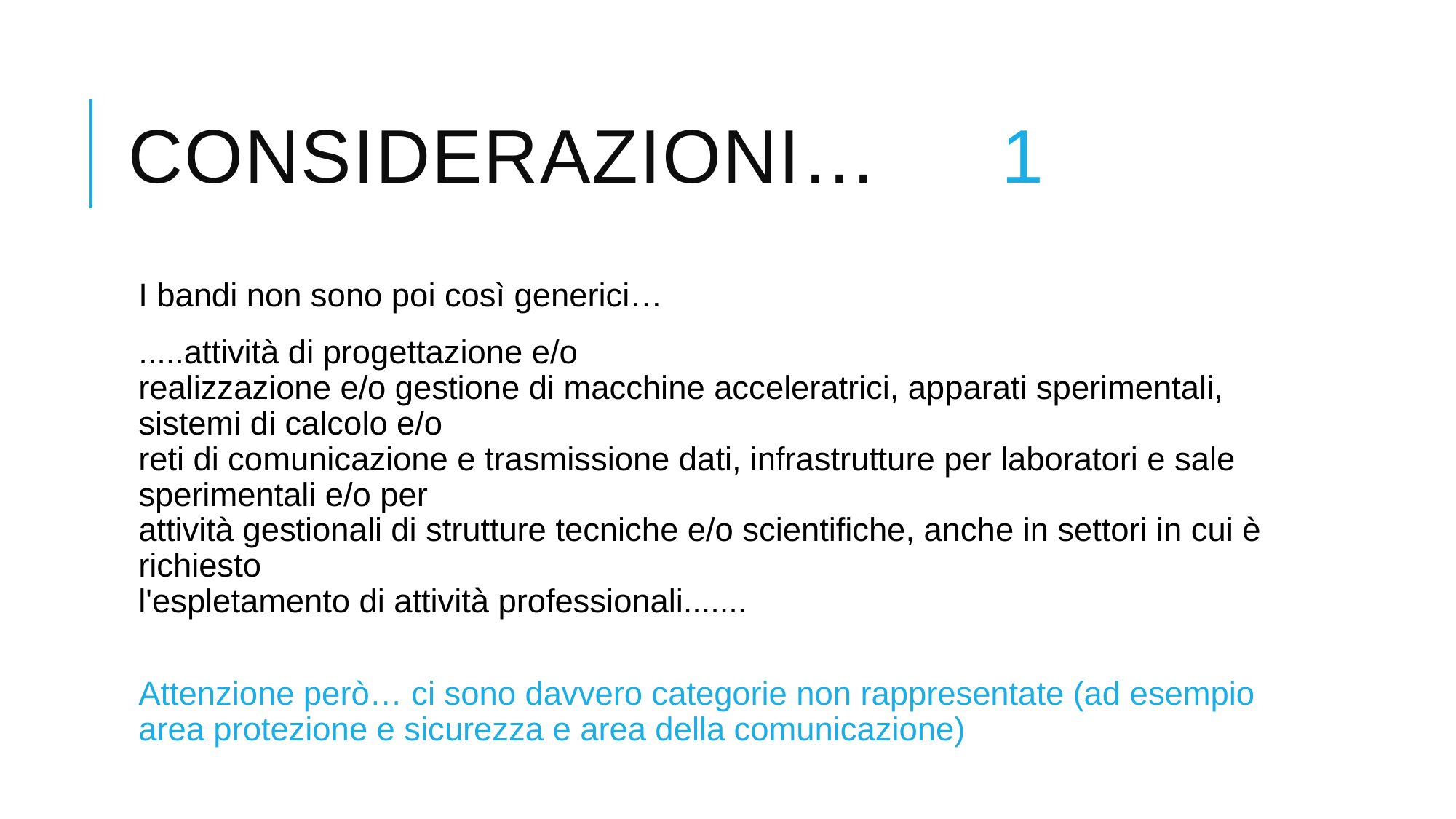

# Considerazioni…		1
I bandi non sono poi così generici…
.....attività di progettazione e/o
realizzazione e/o gestione di macchine acceleratrici, apparati sperimentali, sistemi di calcolo e/o
reti di comunicazione e trasmissione dati, infrastrutture per laboratori e sale sperimentali e/o per
attività gestionali di strutture tecniche e/o scientifiche, anche in settori in cui è richiesto
l'espletamento di attività professionali.......
Attenzione però… ci sono davvero categorie non rappresentate (ad esempio area protezione e sicurezza e area della comunicazione)